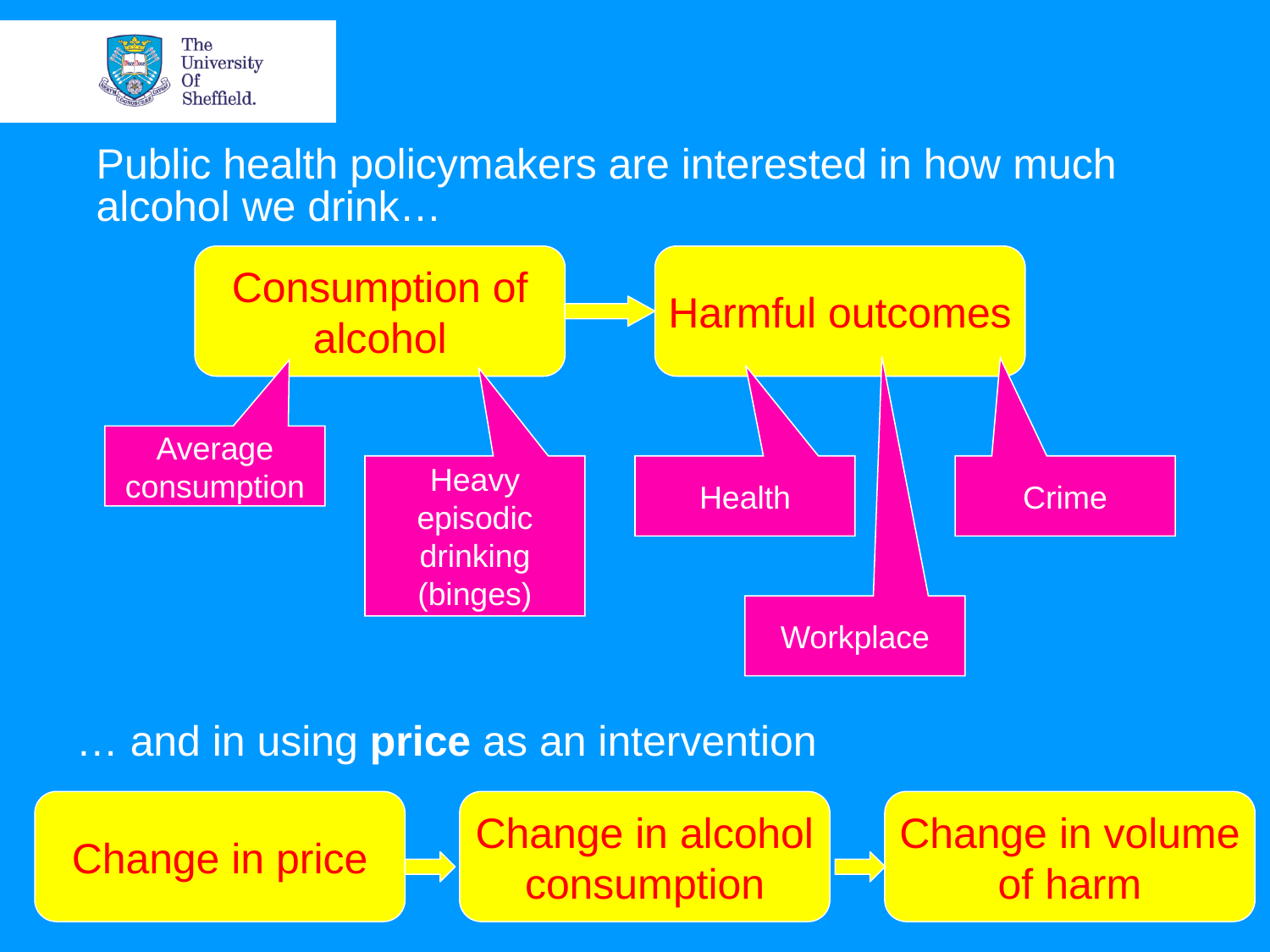

Public health policymakers are interested in how much alcohol we drink…
Consumption of alcohol
Harmful outcomes

Average consumption
Heavy episodic drinking (binges)
Health
Crime
Workplace
… and in using price as an intervention
Change in price
Change in alcohol consumption
Change in volume of harm